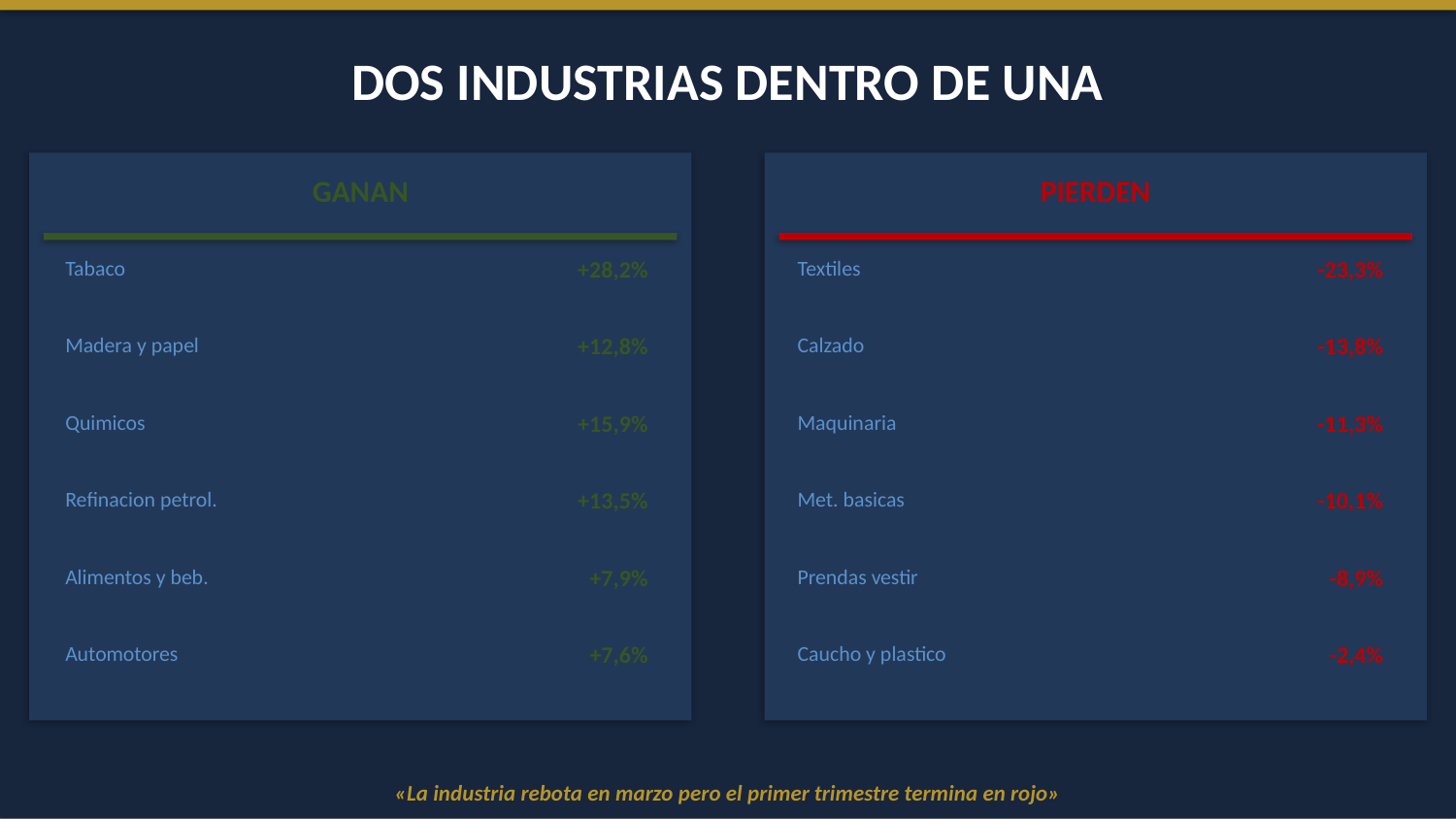

DOS INDUSTRIAS DENTRO DE UNA

GANAN
PIERDEN

Tabaco
+28,2%
Textiles
-23,3%
Madera y papel
+12,8%
Calzado
-13,8%
Quimicos
+15,9%
Maquinaria
-11,3%
Refinacion petrol.
+13,5%
Met. basicas
-10,1%
Alimentos y beb.
+7,9%
Prendas vestir
-8,9%
Automotores
+7,6%
Caucho y plastico
-2,4%
«La industria rebota en marzo pero el primer trimestre termina en rojo»